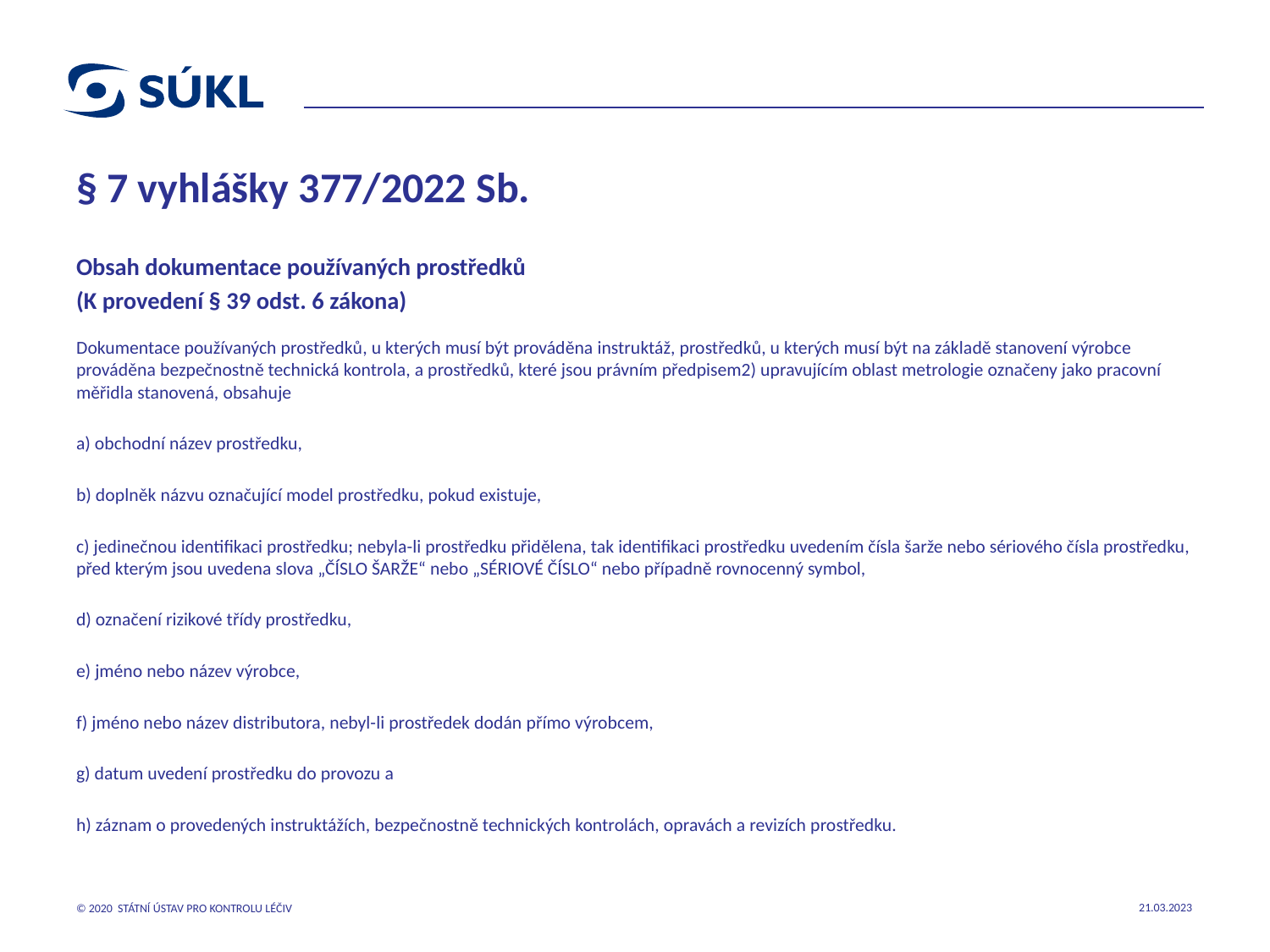

# § 7 vyhlášky 377/2022 Sb.
Obsah dokumentace používaných prostředků
(K provedení § 39 odst. 6 zákona)

Dokumentace používaných prostředků, u kterých musí být prováděna instruktáž, prostředků, u kterých musí být na základě stanovení výrobce prováděna bezpečnostně technická kontrola, a prostředků, které jsou právním předpisem2) upravujícím oblast metrologie označeny jako pracovní měřidla stanovená, obsahuje

a) obchodní název prostředku,

b) doplněk názvu označující model prostředku, pokud existuje,

c) jedinečnou identifikaci prostředku; nebyla-li prostředku přidělena, tak identifikaci prostředku uvedením čísla šarže nebo sériového čísla prostředku, před kterým jsou uvedena slova „ČÍSLO ŠARŽE“ nebo „SÉRIOVÉ ČÍSLO“ nebo případně rovnocenný symbol,

d) označení rizikové třídy prostředku,

e) jméno nebo název výrobce,

f) jméno nebo název distributora, nebyl-li prostředek dodán přímo výrobcem,

g) datum uvedení prostředku do provozu a

h) záznam o provedených instruktážích, bezpečnostně technických kontrolách, opravách a revizích prostředku.
21.03.2023
© 2020  STÁTNÍ ÚSTAV PRO KONTROLU LÉČIV